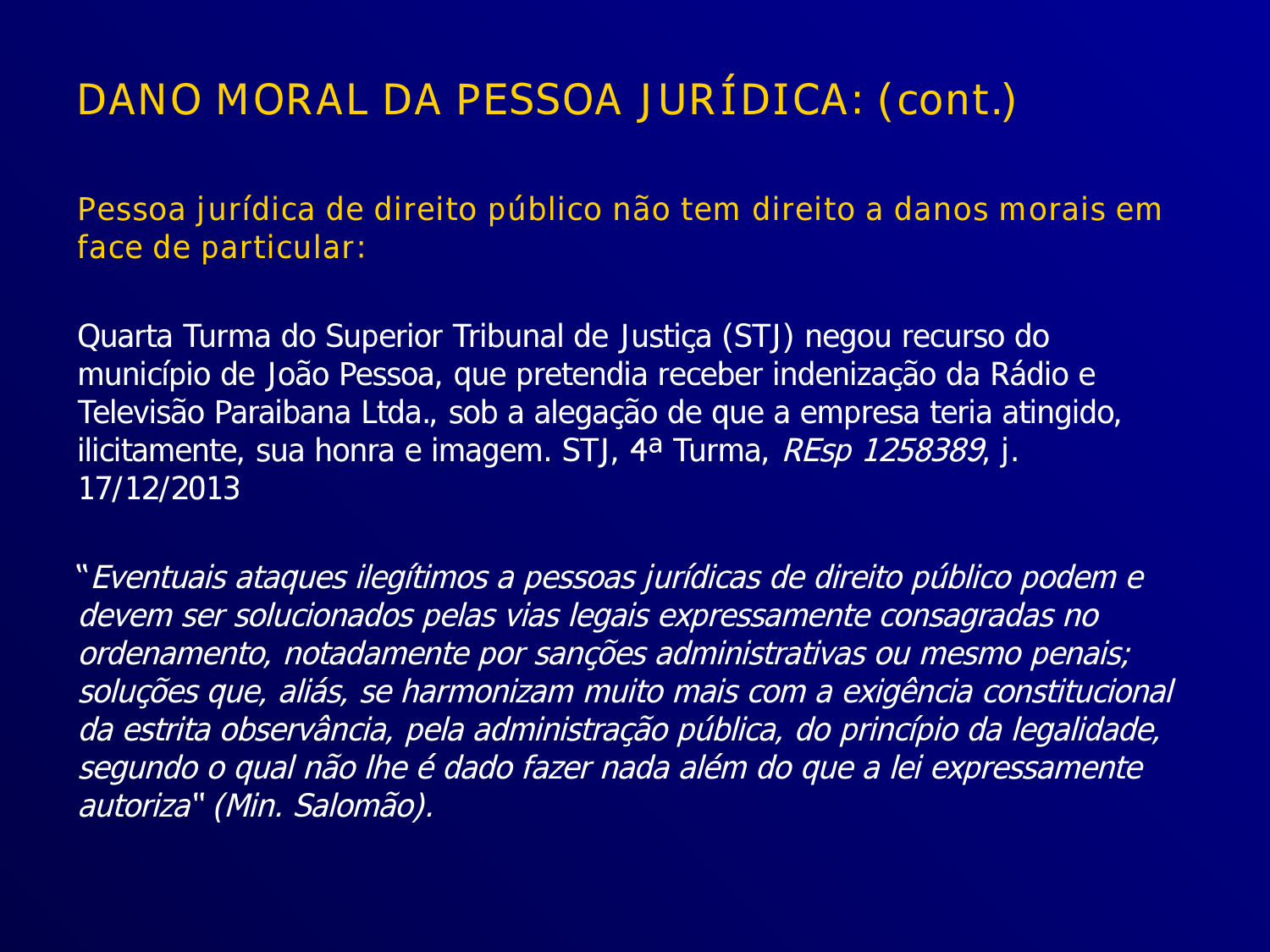

DANO MORAL DA PESSOA JURÍDICA: (cont.)

Pessoa jurídica de direito público não tem direito a danos morais em face de particular:

Quarta Turma do Superior Tribunal de Justiça (STJ) negou recurso do município de João Pessoa, que pretendia receber indenização da Rádio e Televisão Paraibana Ltda., sob a alegação de que a empresa teria atingido, ilicitamente, sua honra e imagem. STJ, 4ª Turma, REsp 1258389, j. 17/12/2013

“Eventuais ataques ilegítimos a pessoas jurídicas de direito público podem e devem ser solucionados pelas vias legais expressamente consagradas no ordenamento, notadamente por sanções administrativas ou mesmo penais; soluções que, aliás, se harmonizam muito mais com a exigência constitucional da estrita observância, pela administração pública, do princípio da legalidade, segundo o qual não lhe é dado fazer nada além do que a lei expressamente autoriza“ (Min. Salomão).